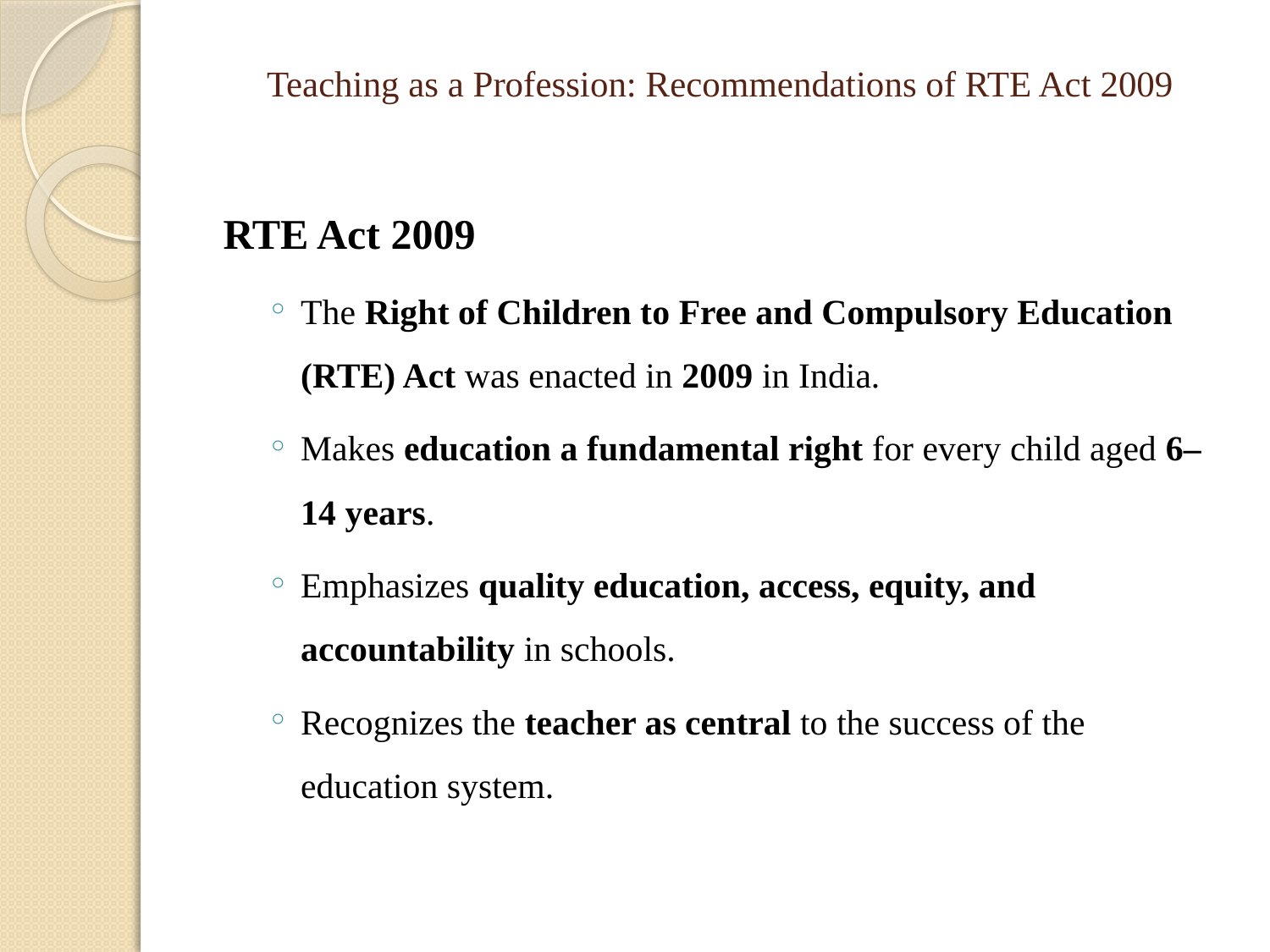

# Teaching as a Profession: Recommendations of RTE Act 2009
RTE Act 2009
The Right of Children to Free and Compulsory Education (RTE) Act was enacted in 2009 in India.
Makes education a fundamental right for every child aged 6–14 years.
Emphasizes quality education, access, equity, and accountability in schools.
Recognizes the teacher as central to the success of the education system.